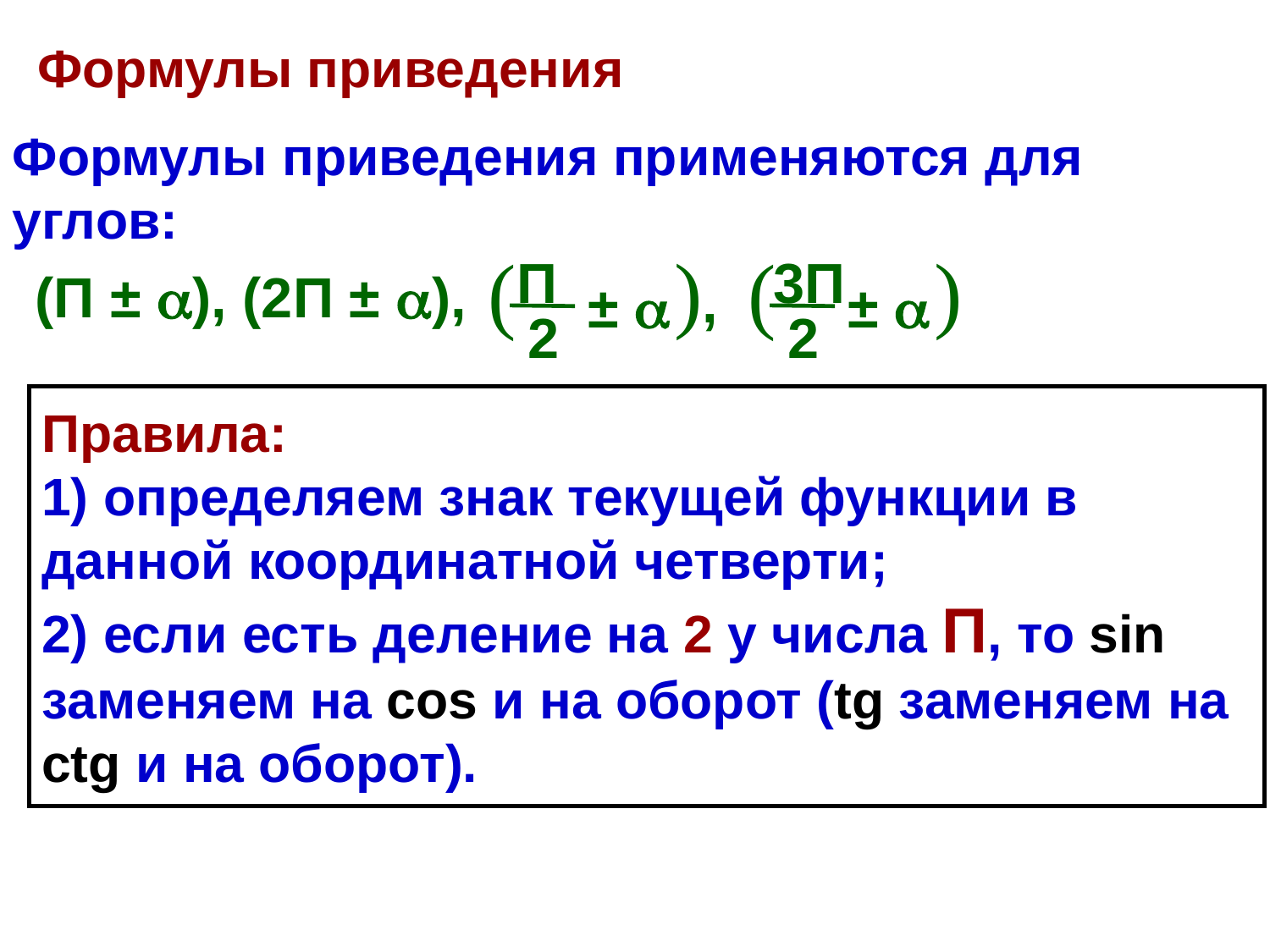

# Формулы приведения
Формулы приведения применяются для углов:
),
(
П
± α
2

)
(
3П
± α

(Π ± α), (2Π ± α),
2
Правила:
1) определяем знак текущей функции в данной координатной четверти;
2) если есть деление на 2 у числа П, то sin заменяем на cos и на оборот (tg заменяем на ctg и на оборот).